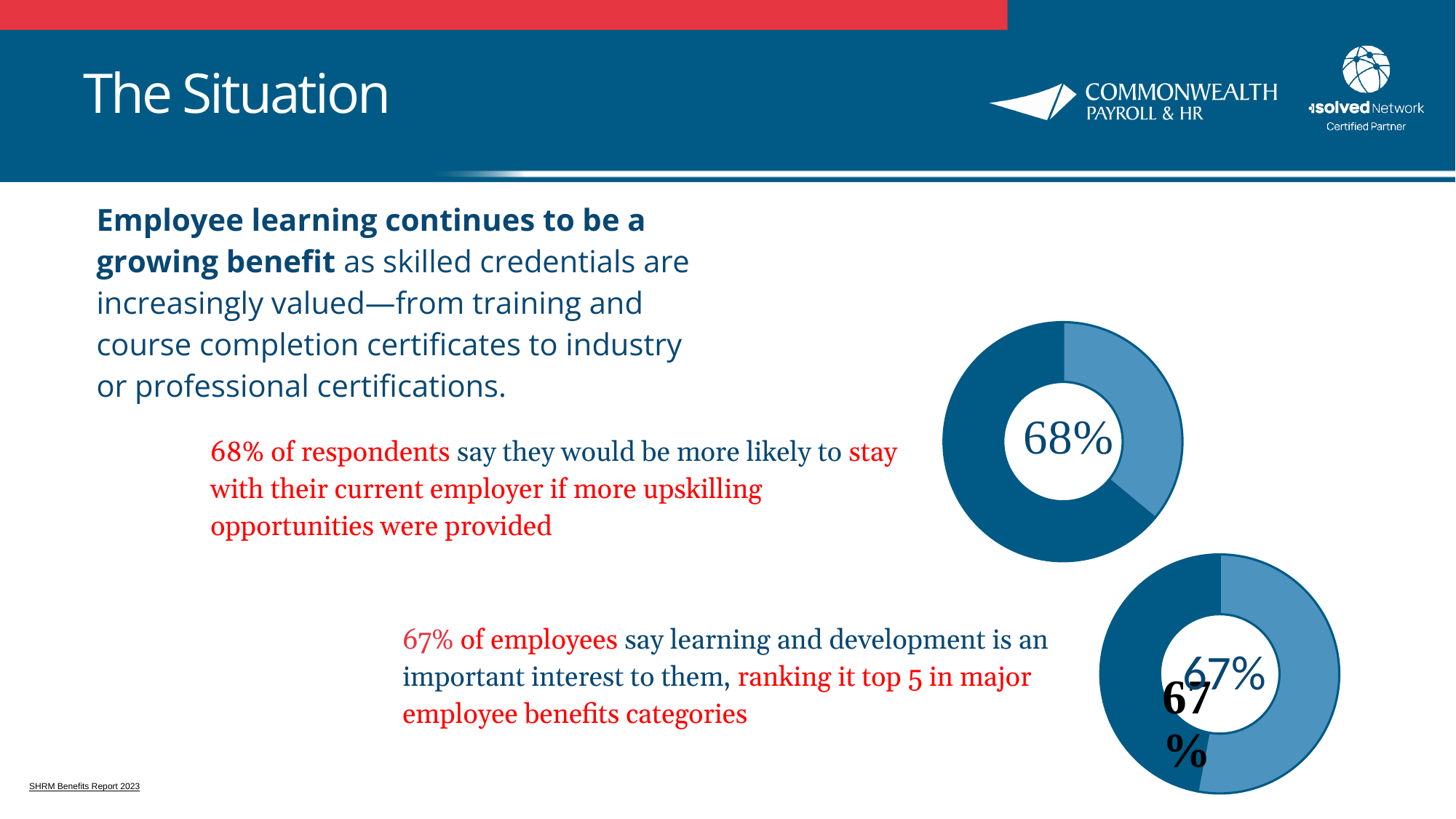

# The Situation
Employee learning continues to be a growing benefit as skilled credentials are increasingly valued—from training and course completion certificates to industry or professional certifications.

### Chart

| Category | Column1 |
|---|---|
| 1st Qtr | 36.0 |
| 2nd Qtr | 64.0 |
68% of respondents say they would be more likely to stay with their current employer if more upskilling opportunities were provided

### Chart

| Category | Column1 |
|---|---|
| 1st Qtr | 53.0 |
| 2nd Qtr | 47.0 |
67% of employees say learning and development is an important interest to them, ranking it top 5 in major employee benefits categories
67%
SHRM Benefits Report 2023